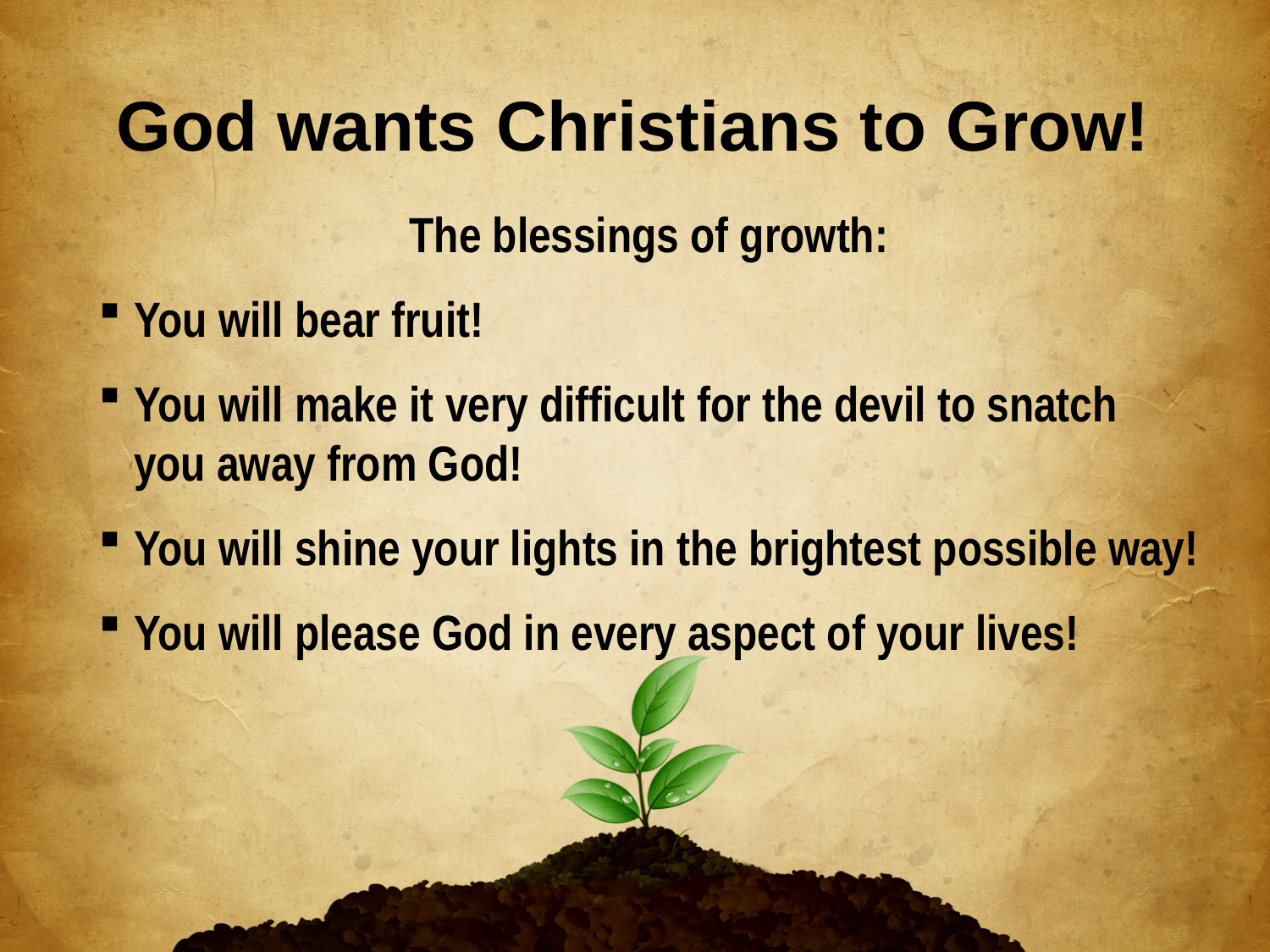

God wants Christians to Grow!

The blessings of growth:

You will bear fruit!

You will make it very difficult for the devil to snatch you away from God!

You will shine your lights in the brightest possible way!

You will please God in every aspect of your lives!